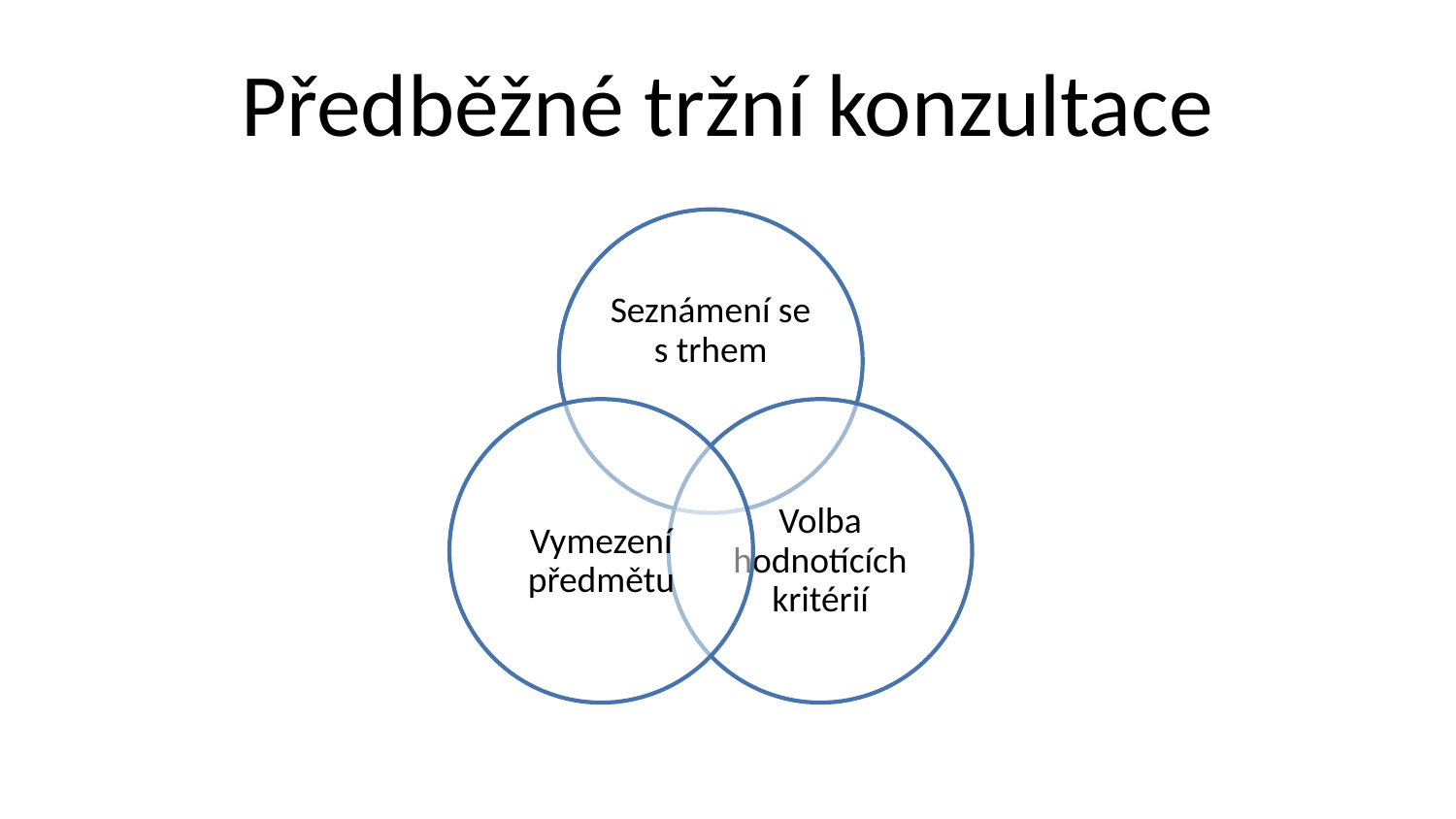

# Předběžné tržní konzultace
Seznámení se s trhem
Volba hodnotících kritérií
Vymezení předmětu